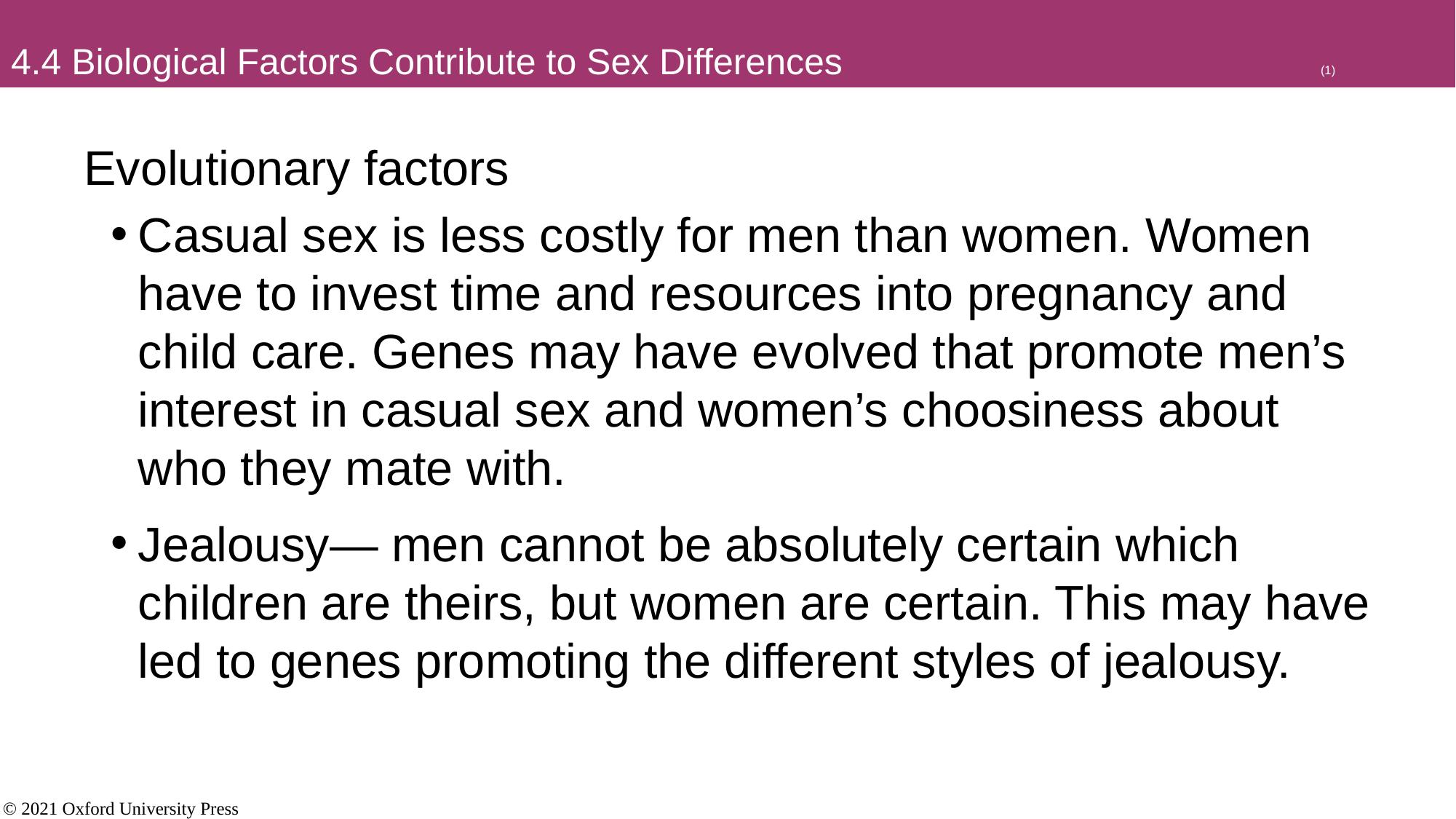

# 4.4 Biological Factors Contribute to Sex Differences					(1)
Evolutionary factors
Casual sex is less costly for men than women. Women have to invest time and resources into pregnancy and child care. Genes may have evolved that promote men’s interest in casual sex and women’s choosiness about who they mate with.
Jealousy— men cannot be absolutely certain which children are theirs, but women are certain. This may have led to genes promoting the different styles of jealousy.